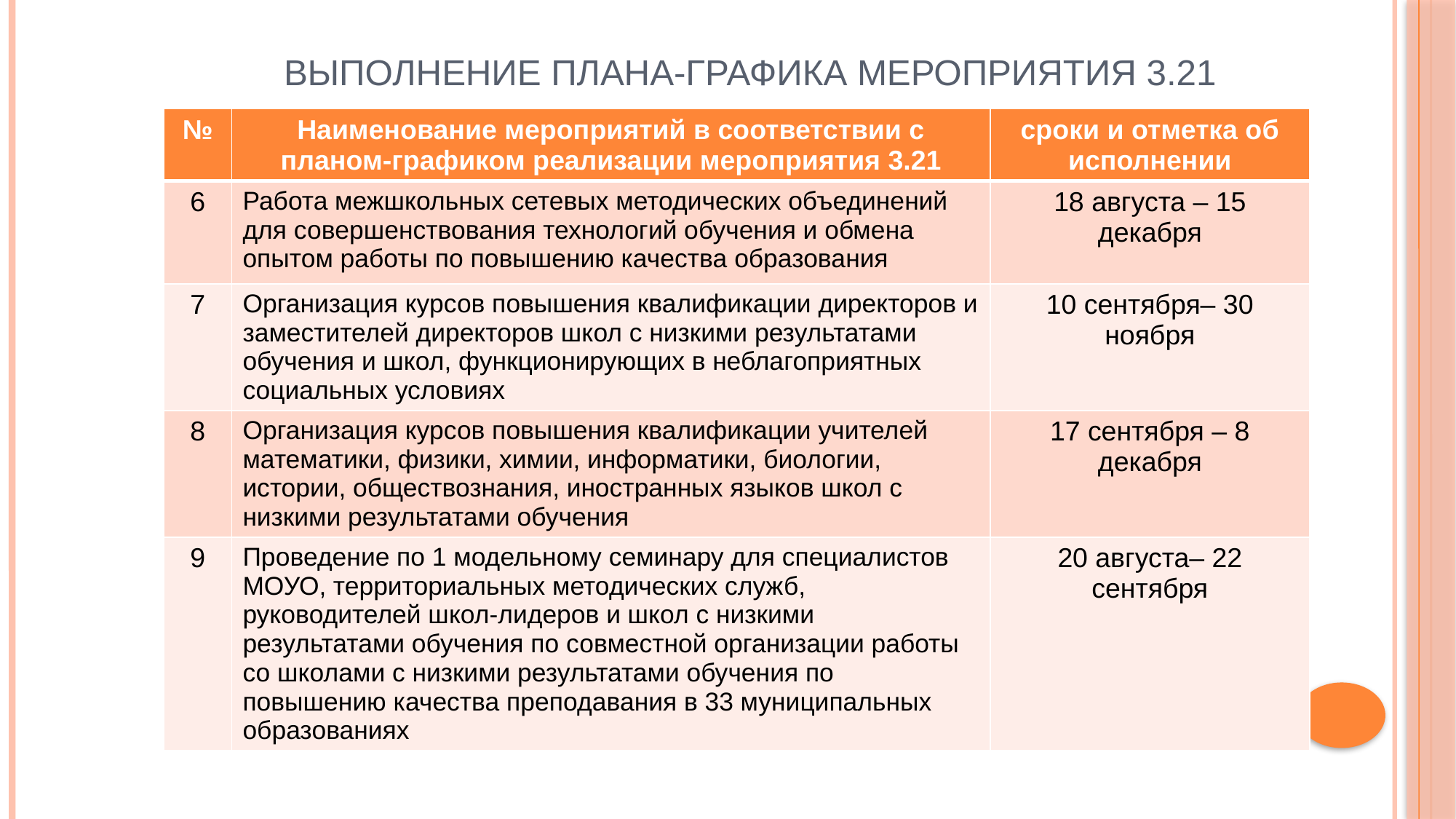

# Выполнение плана-графика мероприятия 3.21
| № | Наименование мероприятий в соответствии с планом-графиком реализации мероприятия 3.21 | сроки и отметка об исполнении |
| --- | --- | --- |
| 6 | Работа межшкольных сетевых методических объединений для совершенствования технологий обучения и обмена опытом работы по повышению качества образования | 18 августа – 15 декабря |
| 7 | Организация курсов повышения квалификации директоров и заместителей директоров школ с низкими результатами обучения и школ, функционирующих в неблагоприятных социальных условиях | 10 сентября– 30 ноября |
| 8 | Организация курсов повышения квалификации учителей математики, физики, химии, информатики, биологии, истории, обществознания, иностранных языков школ с низкими результатами обучения | 17 сентября – 8 декабря |
| 9 | Проведение по 1 модельному семинару для специалистов МОУО, территориальных методических служб, руководителей школ-лидеров и школ с низкими результатами обучения по совместной организации работы со школами с низкими результатами обучения по повышению качества преподавания в 33 муниципальных образованиях | 20 августа– 22 сентября |